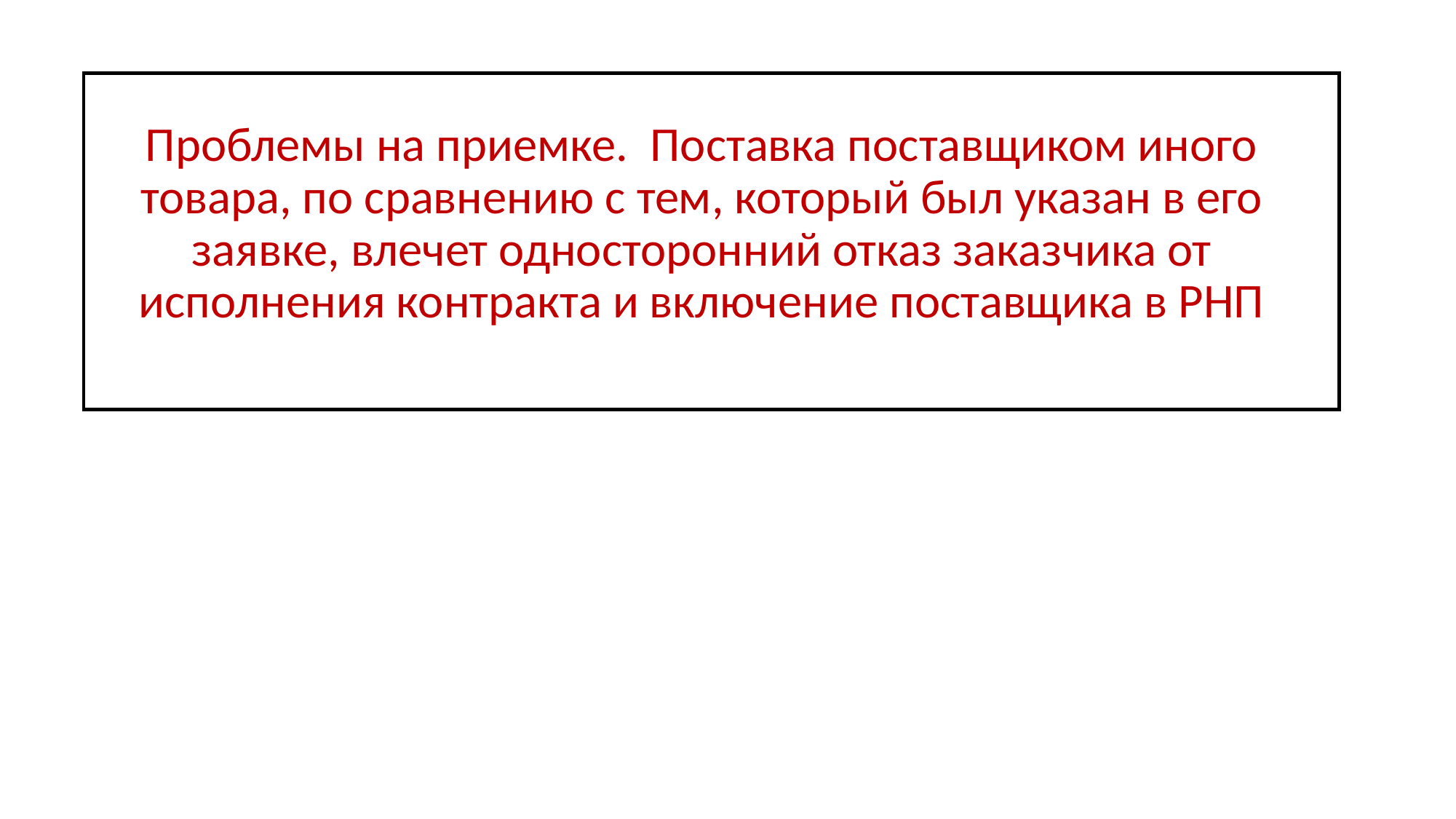

# Проблемы на приемке.  Поставка поставщиком иного товара, по сравнению с тем, который был указан в его заявке, влечет односторонний отказ заказчика от исполнения контракта и включение поставщика в РНП